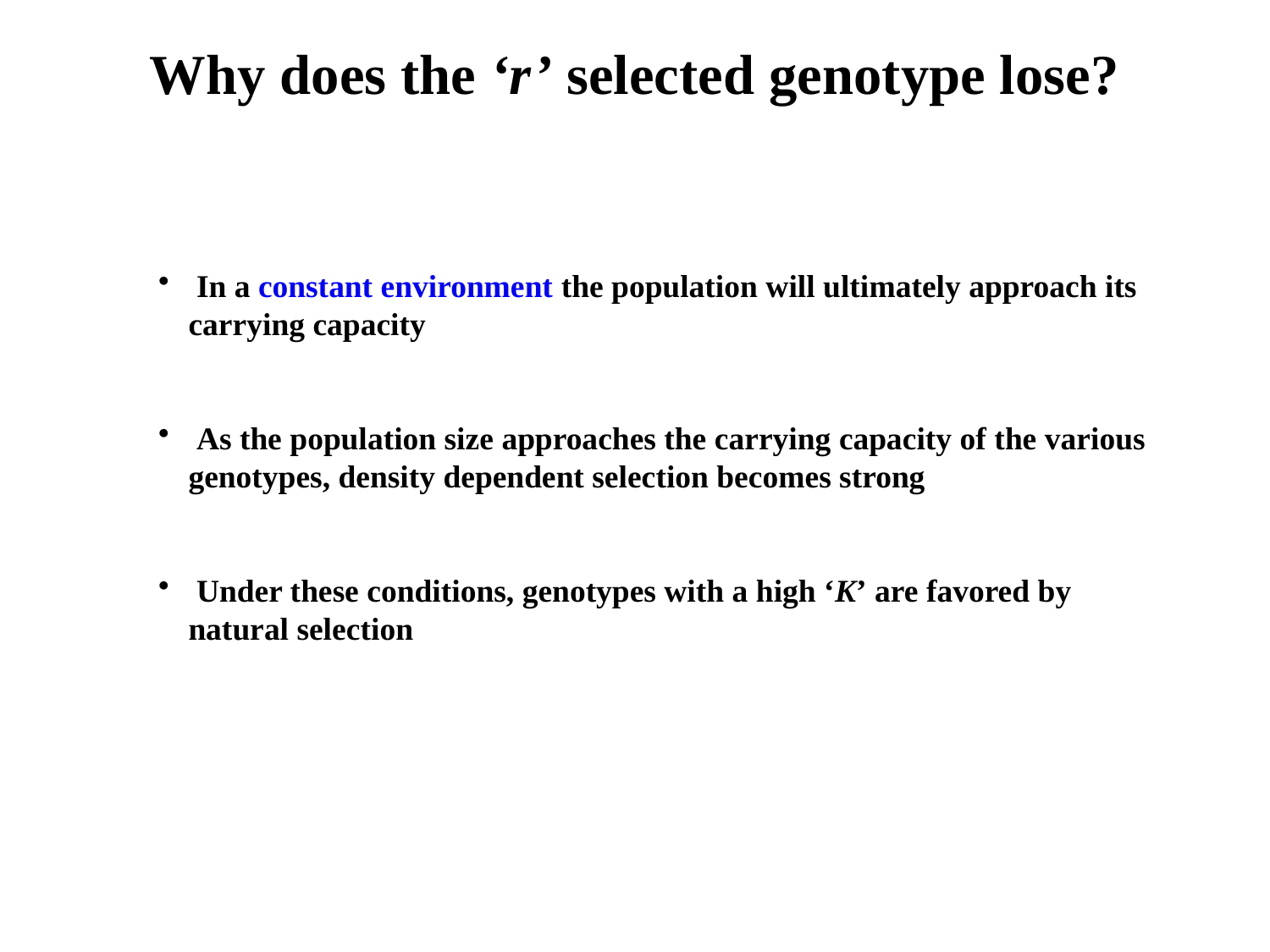

Why does the ‘r’ selected genotype lose?
 In a constant environment the population will ultimately approach its carrying capacity

 As the population size approaches the carrying capacity of the various genotypes, density dependent selection becomes strong

 Under these conditions, genotypes with a high ‘K’ are favored by natural selection